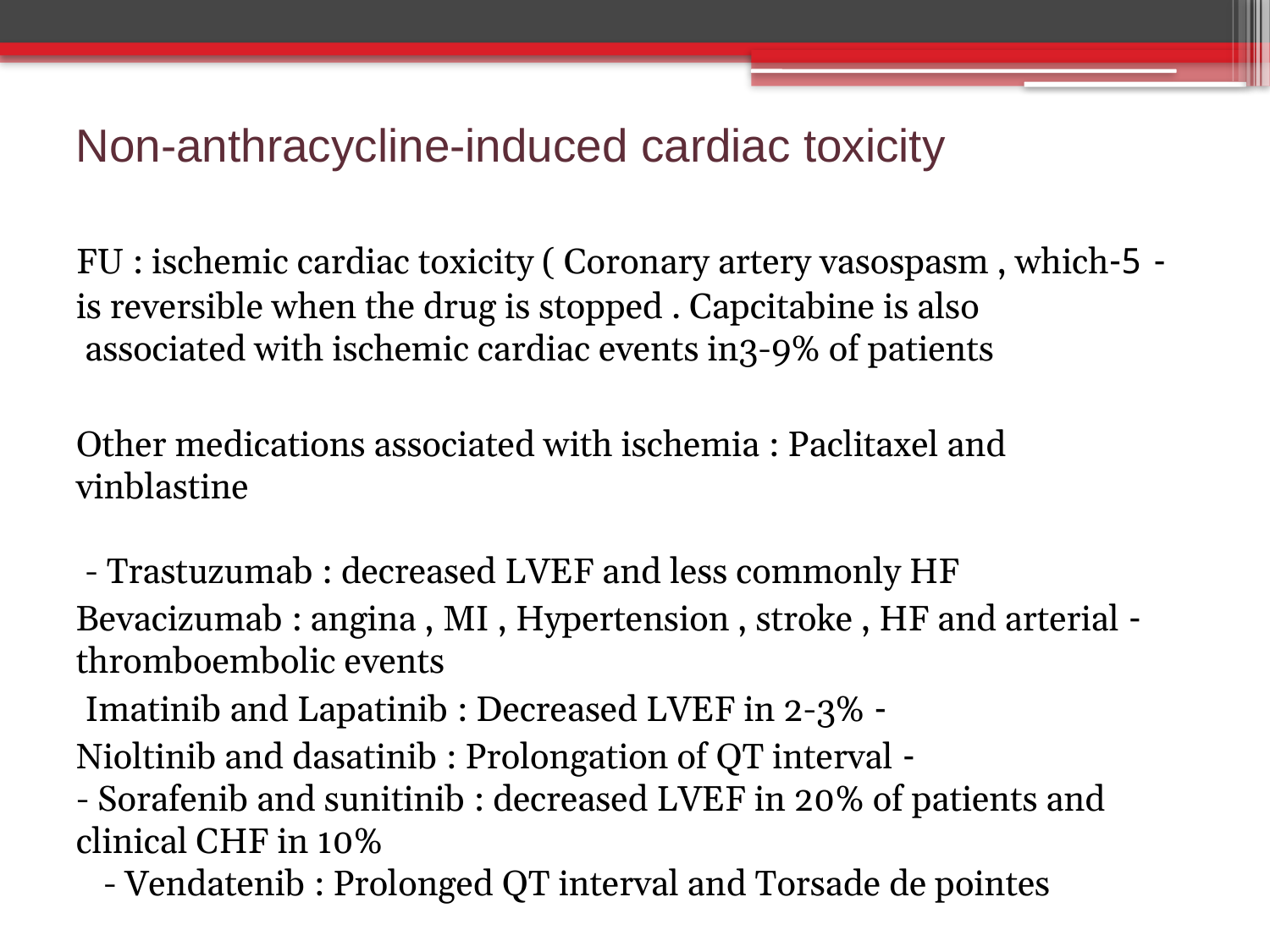

# Non-anthracycline-induced cardiac toxicity
- 5-FU : ischemic cardiac toxicity ( Coronary artery vasospasm , which is reversible when the drug is stopped . Capcitabine is also associated with ischemic cardiac events in3-9% of patients

Other medications associated with ischemia : Paclitaxel and vinblastine
- Trastuzumab : decreased LVEF and less commonly HF
- Bevacizumab : angina , MI , Hypertension , stroke , HF and arterial thromboembolic events
- Imatinib and Lapatinib : Decreased LVEF in 2-3%
- Nioltinib and dasatinib : Prolongation of QT interval
- Sorafenib and sunitinib : decreased LVEF in 20% of patients and clinical CHF in 10%
- Vendatenib : Prolonged QT interval and Torsade de pointes